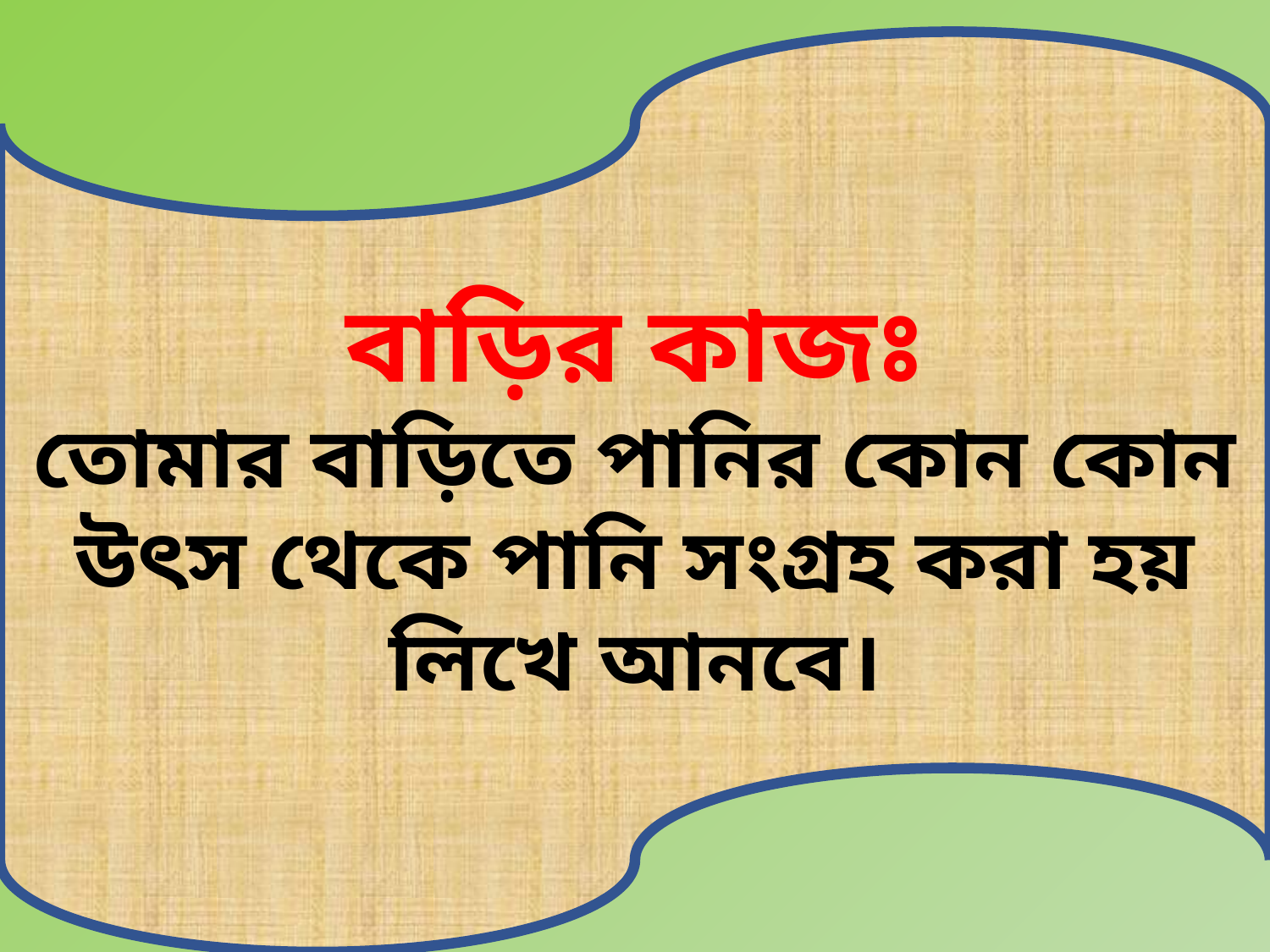

বাড়ির কাজঃ
তোমার বাড়িতে পানির কোন কোন উৎস থেকে পানি সংগ্রহ করা হয় লিখে আনবে।